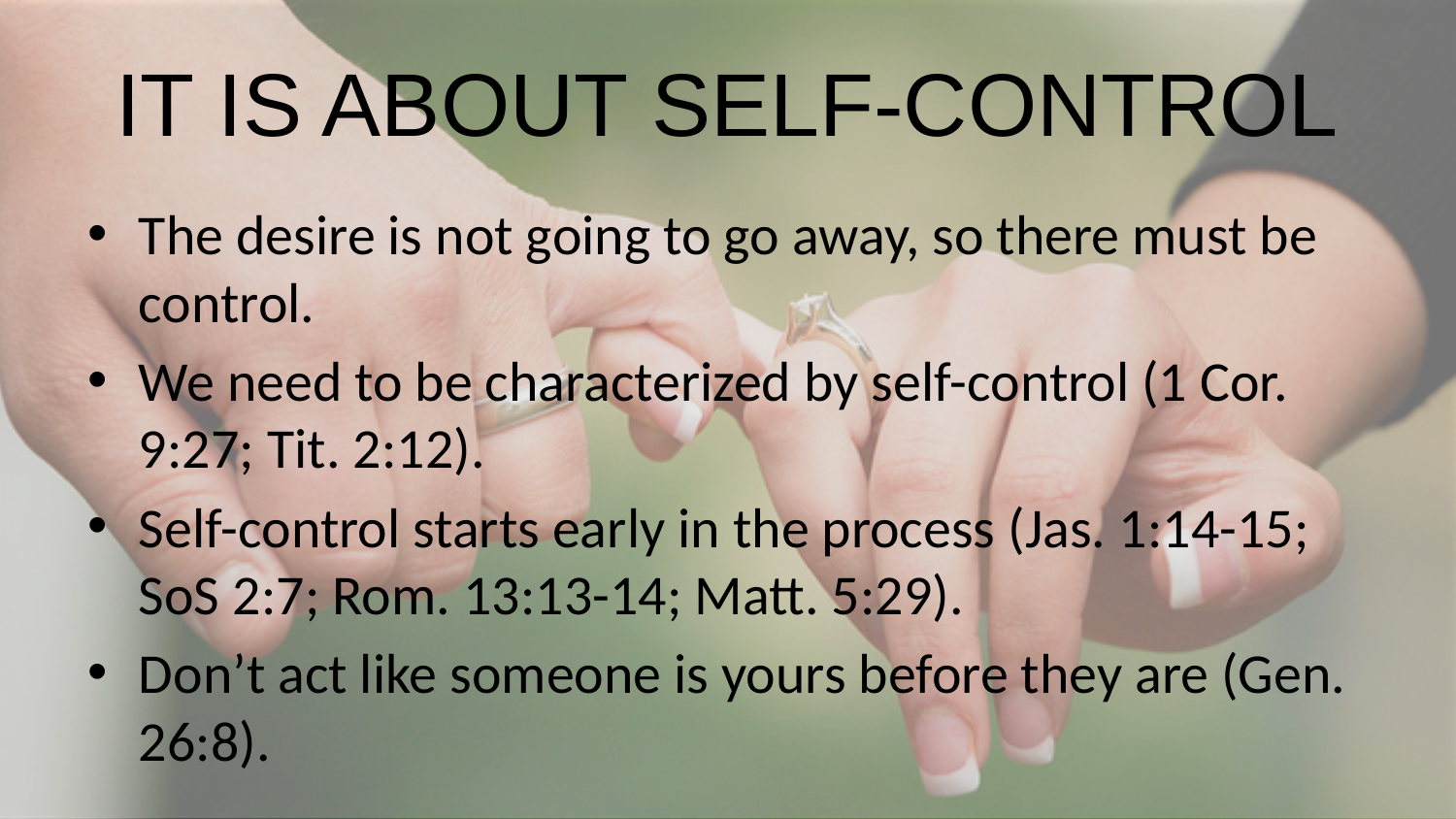

# It Is About Self-Control
The desire is not going to go away, so there must be control.
We need to be characterized by self-control (1 Cor. 9:27; Tit. 2:12).
Self-control starts early in the process (Jas. 1:14-15; SoS 2:7; Rom. 13:13-14; Matt. 5:29).
Don’t act like someone is yours before they are (Gen. 26:8).